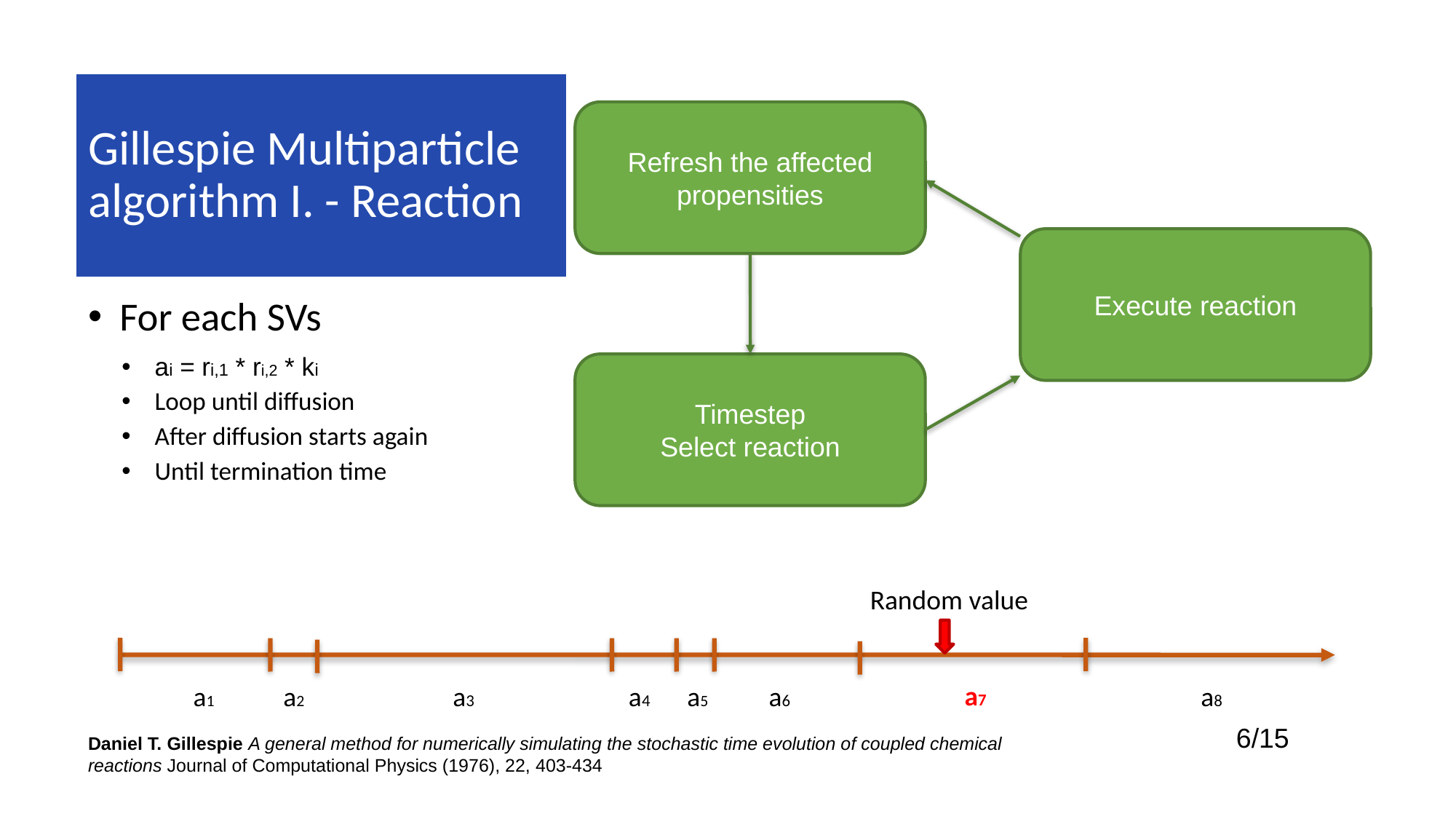

Gillespie Multiparticle algorithm I. - Reaction
Refresh the affected propensities

Execute reaction

For each SVs
ai = ri,1 * ri,2 * ki
Loop until diffusion
After diffusion starts again
Until termination time

Timestep
Select reaction

Random value

a7
a1
a2
a3
a4
a5
a6
a8
6/15
Daniel T. Gillespie A general method for numerically simulating the stochastic time evolution of coupled chemical reactions Journal of Computational Physics (1976), 22, 403-434